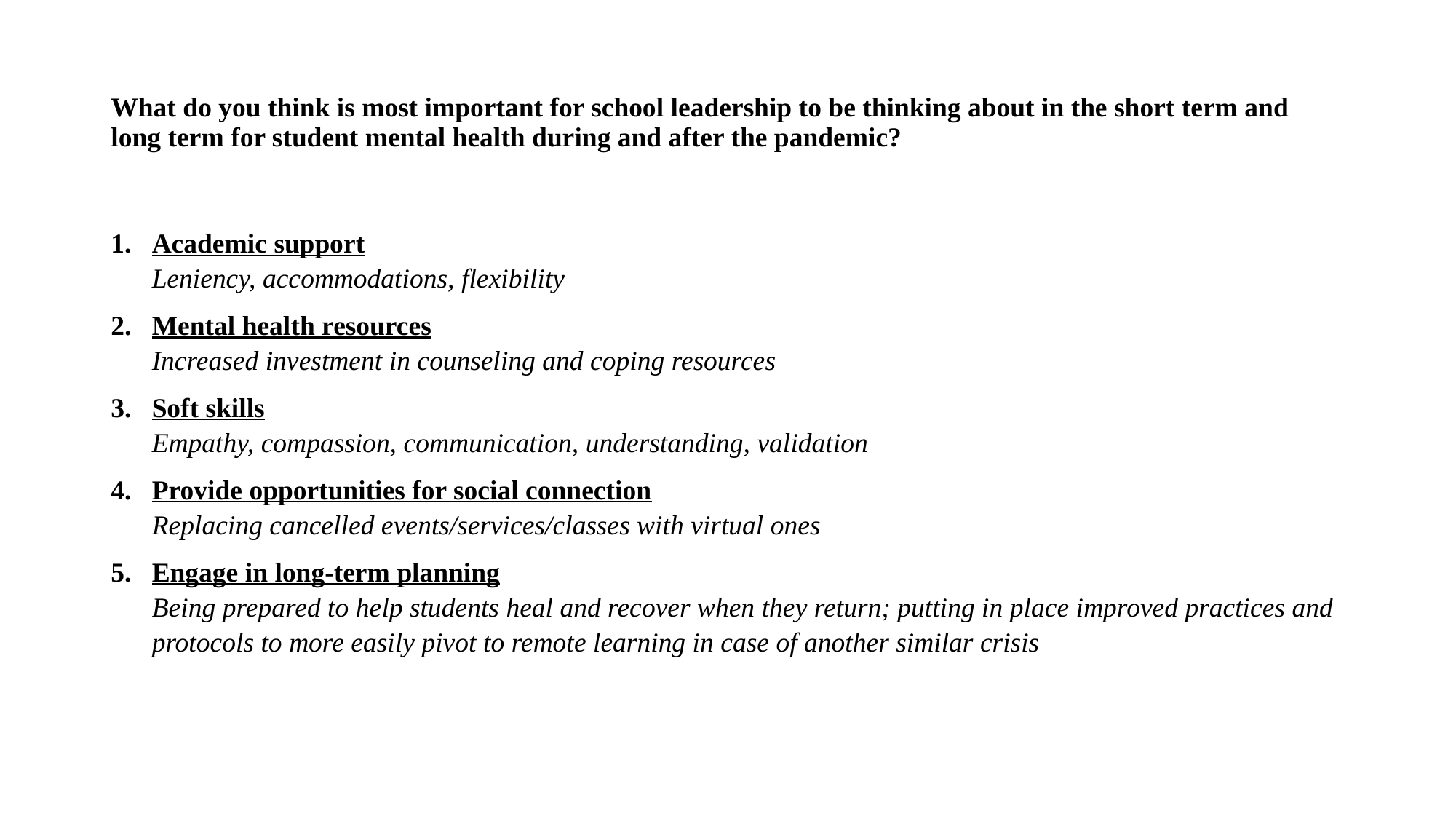

# What do you think is most important for school leadership to be thinking about in the short term and long term for student mental health during and after the pandemic?
Academic support
Leniency, accommodations, flexibility
Mental health resources
Increased investment in counseling and coping resources
Soft skills
Empathy, compassion, communication, understanding, validation
Provide opportunities for social connection
Replacing cancelled events/services/classes with virtual ones
Engage in long-term planning
Being prepared to help students heal and recover when they return; putting in place improved practices and protocols to more easily pivot to remote learning in case of another similar crisis